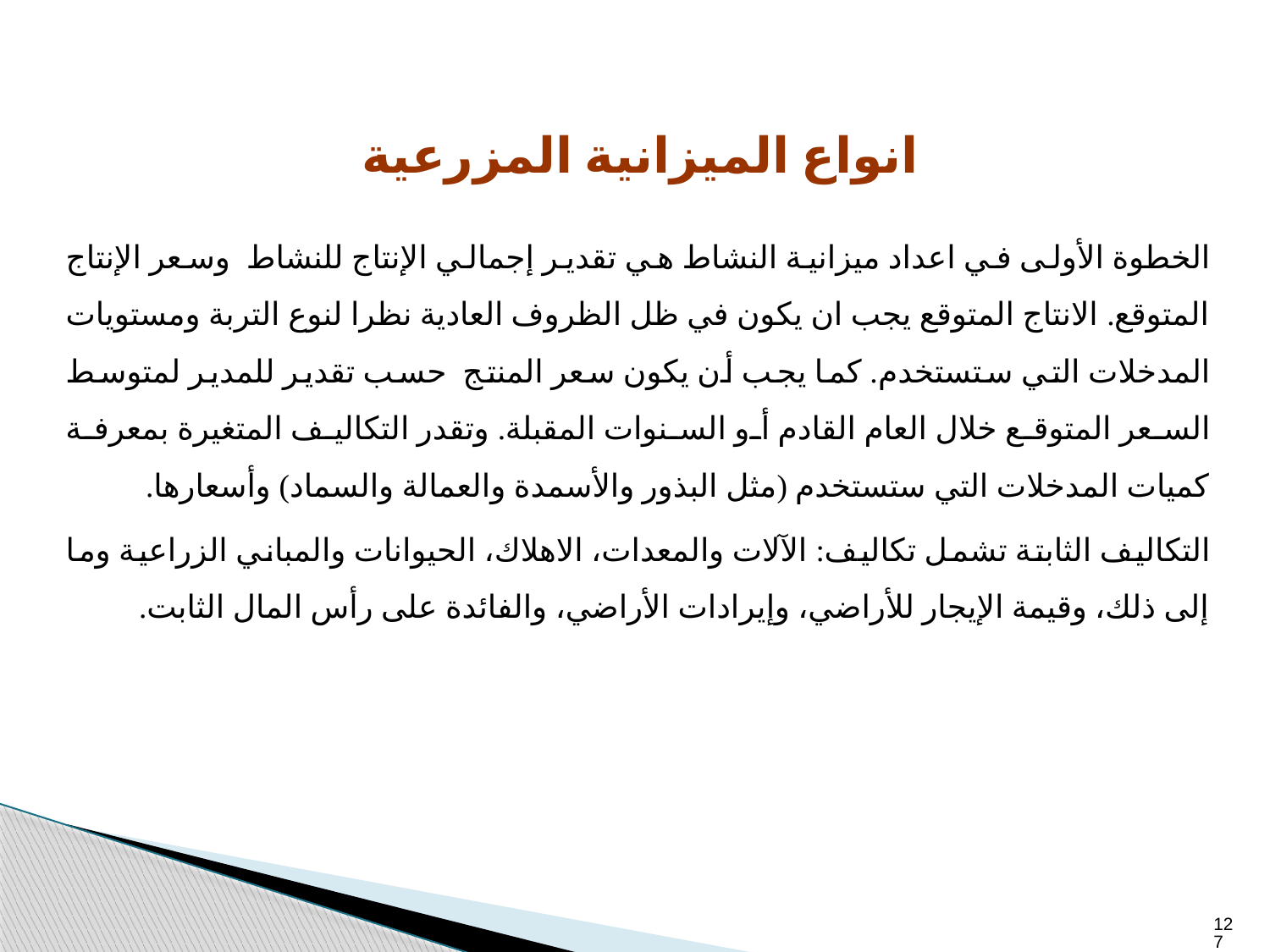

# انواع الميزانية المزرعية
الخطوة الأولى في اعداد ميزانية النشاط هي تقدير إجمالي الإنتاج للنشاط  وسعر الإنتاج المتوقع. الانتاج المتوقع يجب ان يكون في ظل الظروف العادية نظرا لنوع التربة ومستويات المدخلات التي ستستخدم. كما يجب أن يكون سعر المنتج  حسب تقدير للمدير لمتوسط السعر المتوقع خلال العام القادم أو السنوات المقبلة. وتقدر التكاليف المتغيرة بمعرفة كميات المدخلات التي ستستخدم (مثل البذور والأسمدة والعمالة والسماد) وأسعارها.
التكاليف الثابتة تشمل تكاليف: الآلات والمعدات، الاهلاك، الحيوانات والمباني الزراعية وما إلى ذلك، وقيمة الإيجار للأراضي، وإيرادات الأراضي، والفائدة على رأس المال الثابت.
127